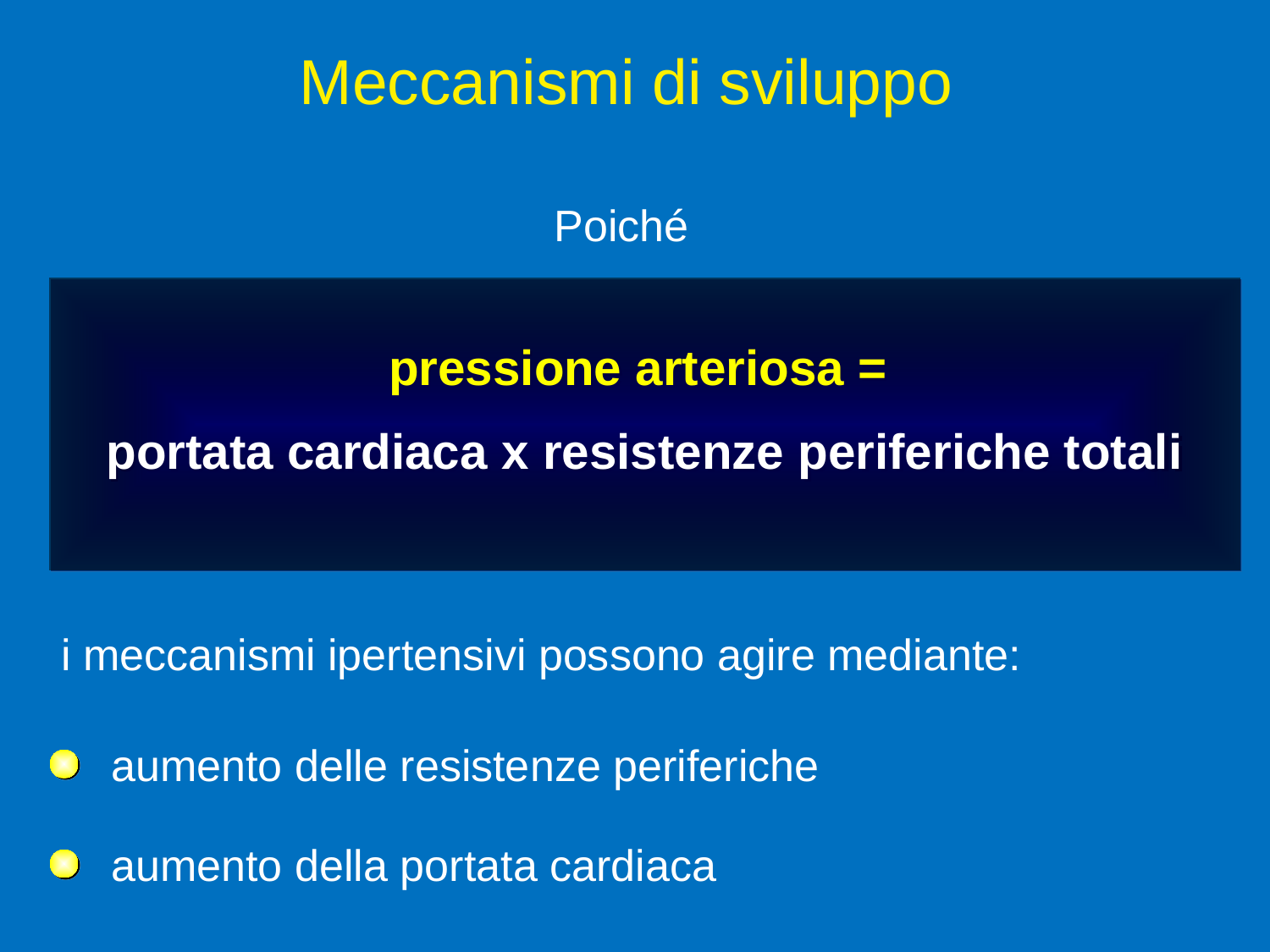

Meccanismi di sviluppo
Poiché

pressione arteriosa =
portata cardiaca x resistenze periferiche totali

i meccanismi ipertensivi possono agire mediante:
aumento delle resistenze periferiche

aumento della portata cardiaca